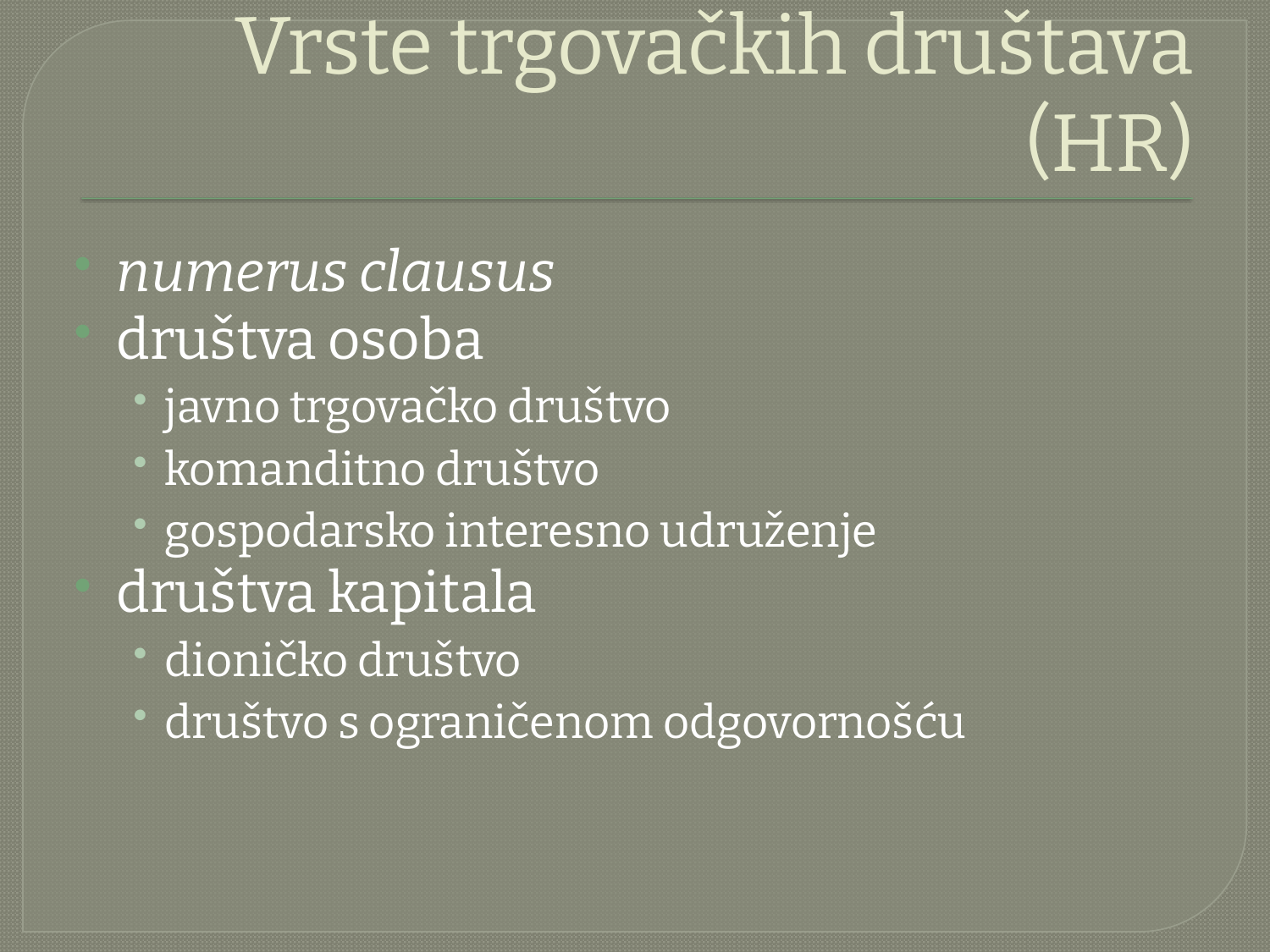

# Vrste trgovačkih društava (HR)
numerus clausus
društva osoba
javno trgovačko društvo
komanditno društvo
gospodarsko interesno udruženje
društva kapitala
dioničko društvo
društvo s ograničenom odgovornošću